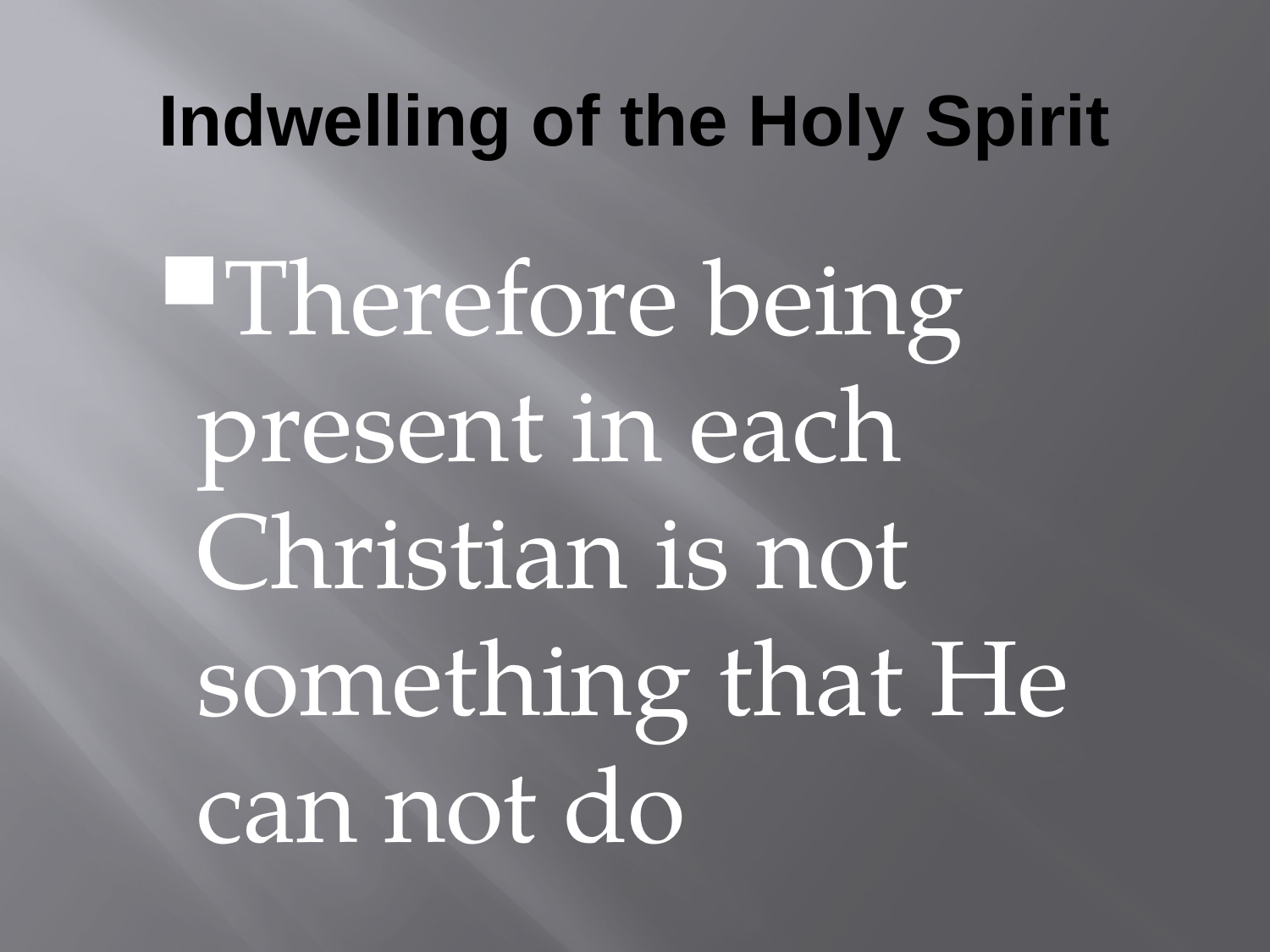

# Indwelling of the Holy Spirit
Therefore being present in each Christian is not something that He can not do